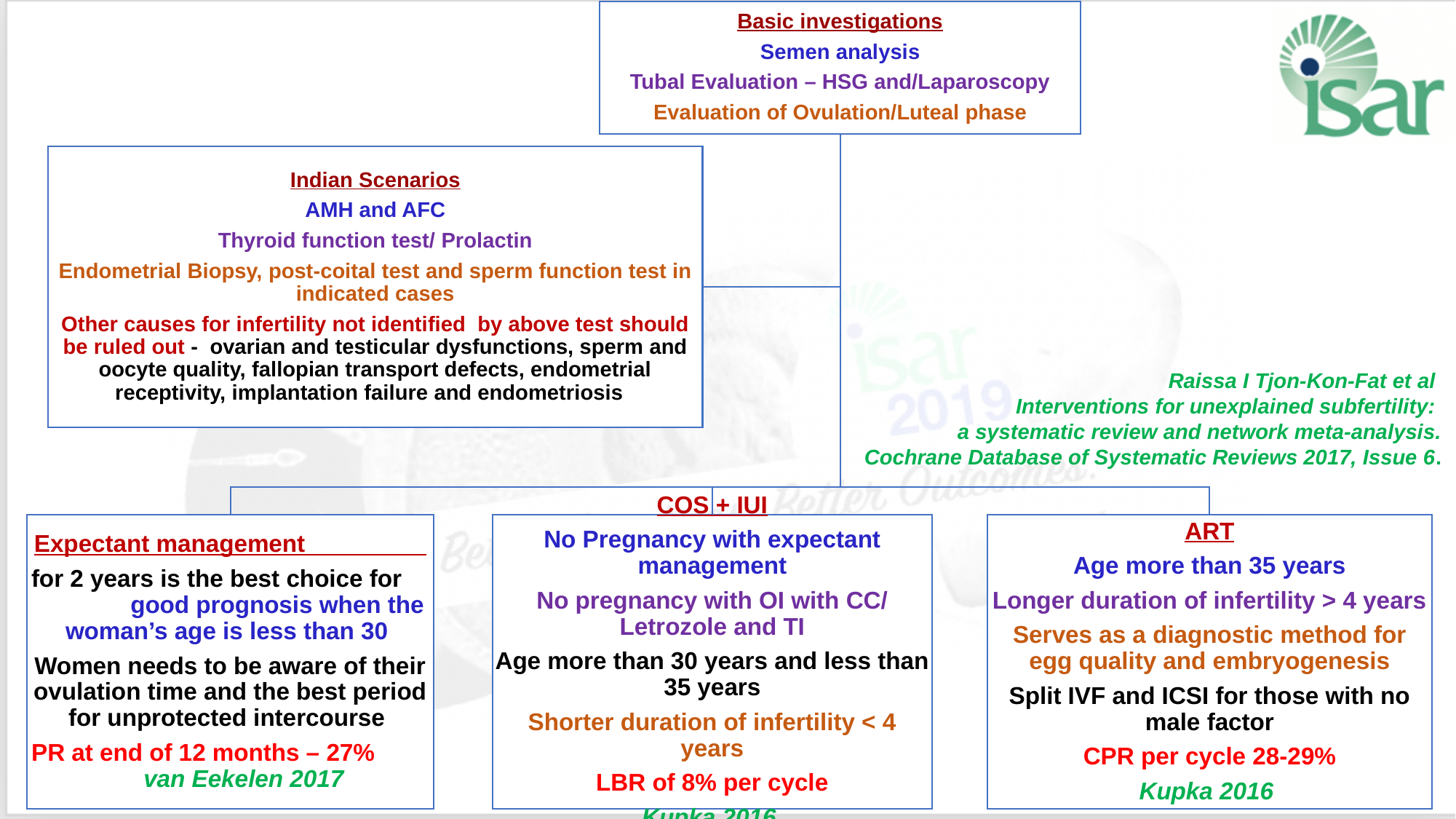

Basic investigations
Semen analysis
Tubal Evaluation – HSG and/Laparoscopy
Evaluation of Ovulation/Luteal phase
Expectant management
for 2 years is the best choice for                   good prognosis when the woman’s age is less than 30
Women needs to be aware of their ovulation time and the best period for unprotected intercourse
PR at end of 12 months – 27%              van Eekelen 2017
COS + IUI
No Pregnancy with expectant management
No pregnancy with OI with CC/ Letrozole and TI
Age more than 30 years and less than 35 years
Shorter duration of infertility < 4 years
LBR of 8% per cycle
Kupka 2016
ART
Age more than 35 years
Longer duration of infertility > 4 years
Serves as a diagnostic method for egg quality and embryogenesis
Split IVF and ICSI for those with no male factor
CPR per cycle 28-29%
Kupka 2016
Indian Scenarios
AMH and AFC
Thyroid function test/ Prolactin
Endometrial Biopsy, post-coital test and sperm function test in indicated cases
Other causes for infertility not identified  by above test should be ruled out -  ovarian and testicular dysfunctions, sperm and oocyte quality, fallopian transport defects, endometrial receptivity, implantation failure and endometriosis
Raissa I Tjon-Kon-Fat et al
Interventions for unexplained subfertility:
a systematic review and network meta-analysis.
Cochrane Database of Systematic Reviews 2017, Issue 6.